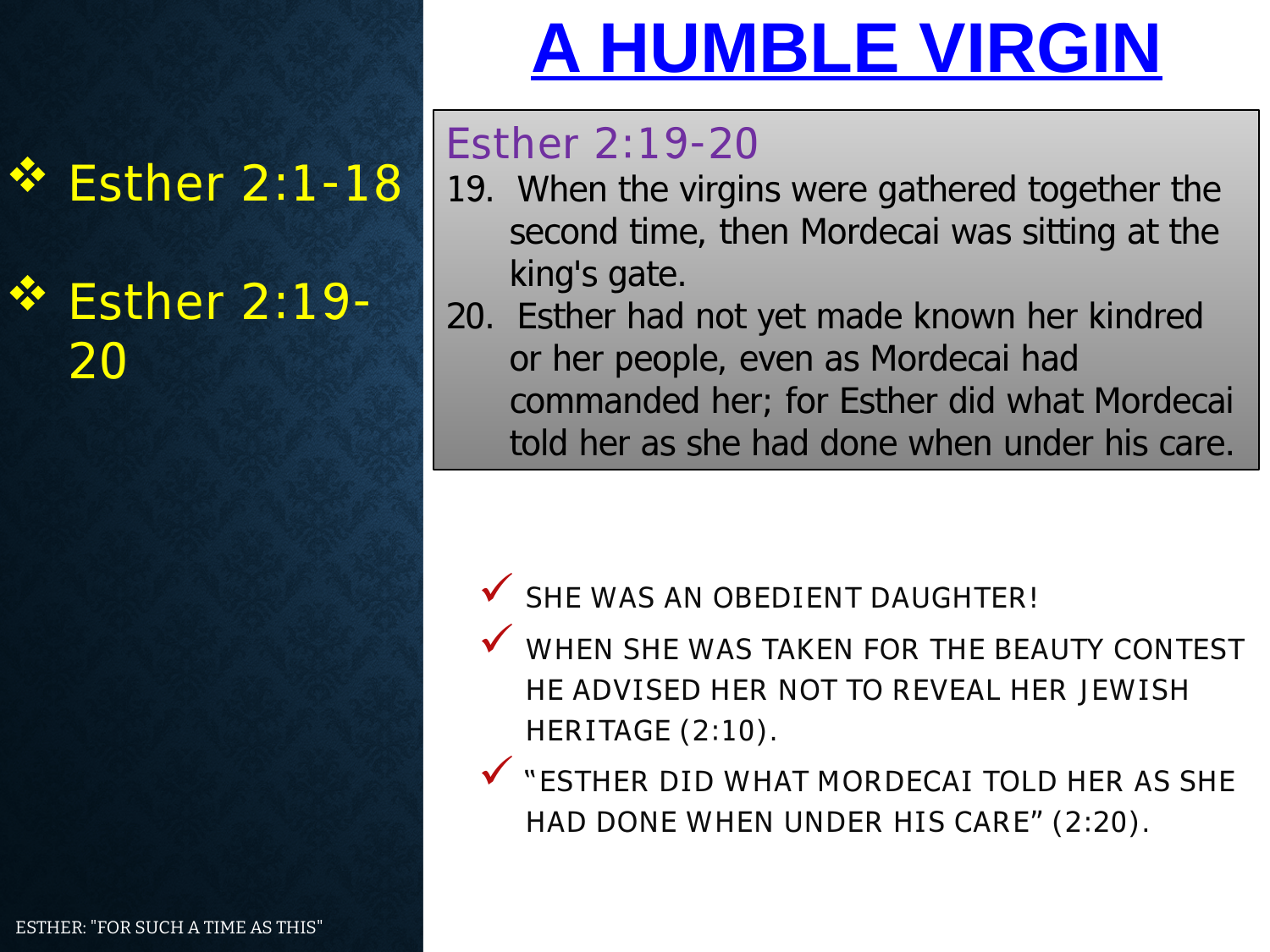

# A Humble Virgin
Esther 2:19-20
19.  When the virgins were gathered together the second time, then Mordecai was sitting at the king's gate.
20.  Esther had not yet made known her kindred or her people, even as Mordecai had commanded her; for Esther did what Mordecai told her as she had done when under his care.
Esther 2:1-18

Esther 2:19-20
She was an obedient daughter!
When she was taken for the beauty contest he advised her not to reveal her Jewish heritage (2:10).
“Esther did what Mordecai told her as she had done when under his care” (2:20).
Esther: "For Such A Time As This"